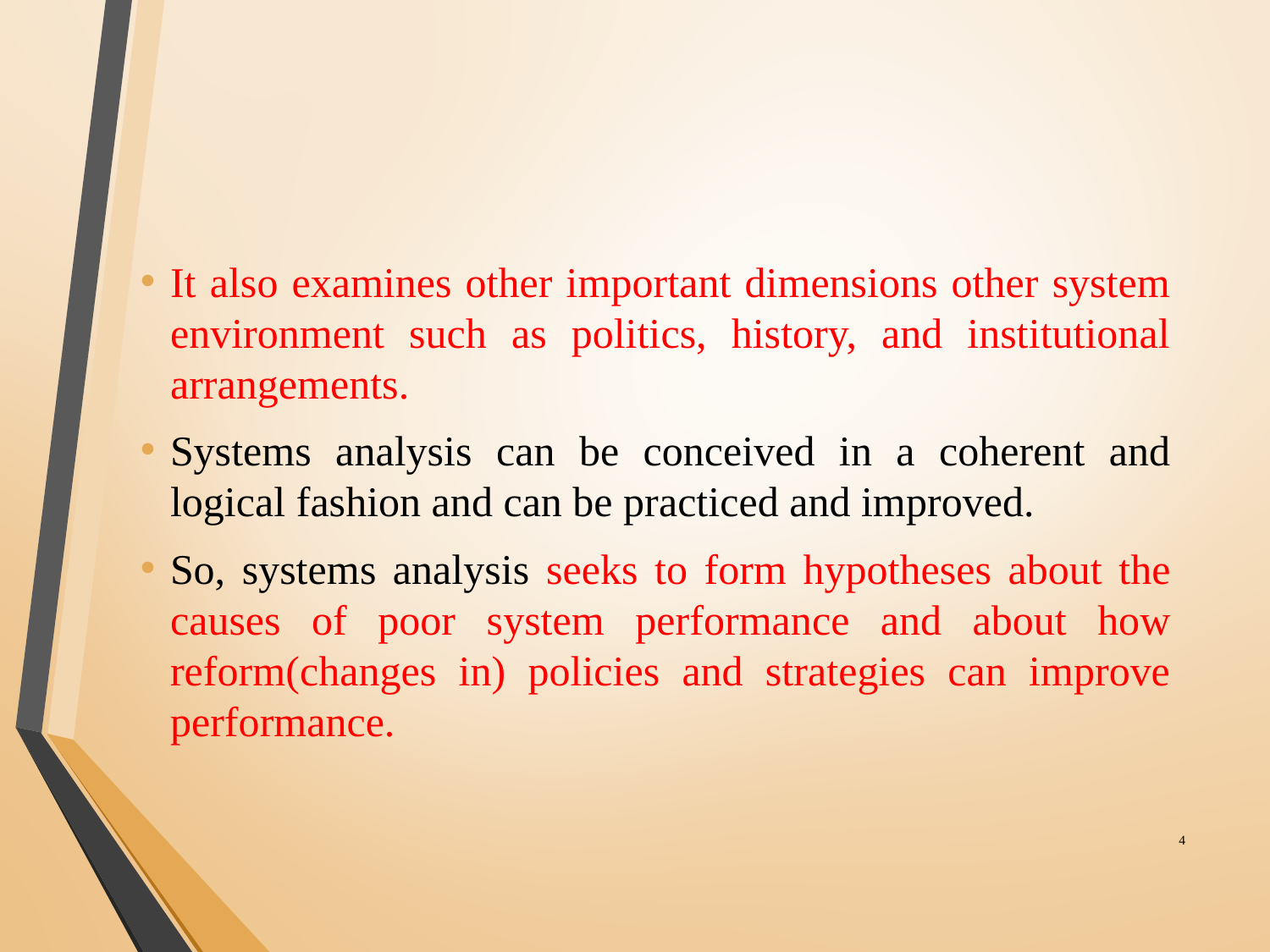

It also examines other important dimensions other system environment such as politics, history, and institutional arrangements.
Systems analysis can be conceived in a coherent and logical fashion and can be practiced and improved.
So, systems analysis seeks to form hypotheses about the causes of poor system performance and about how reform(changes in) policies and strategies can improve performance.
4